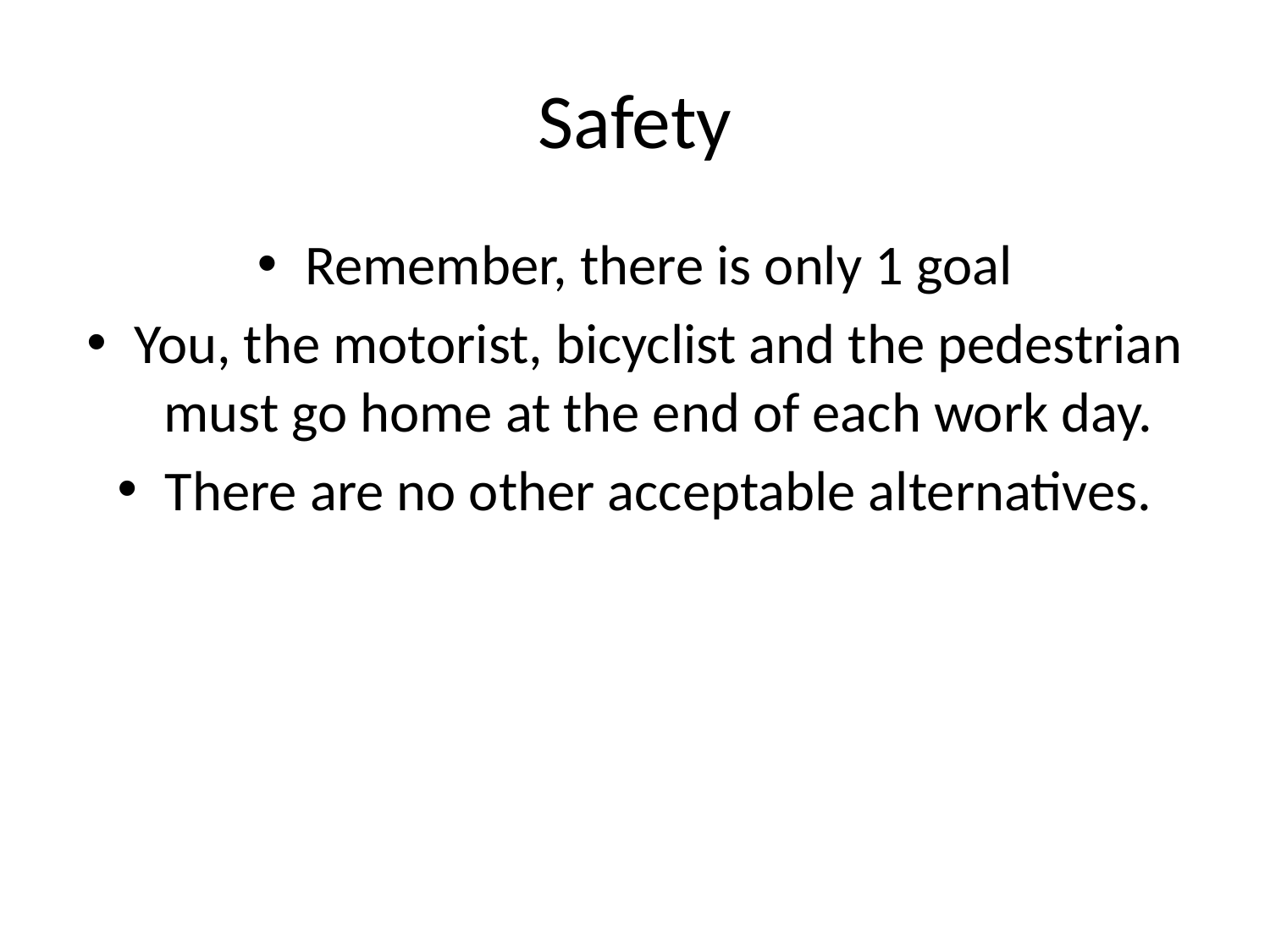

# Safety
Remember, there is only 1 goal
You, the motorist, bicyclist and the pedestrian must go home at the end of each work day.
There are no other acceptable alternatives.